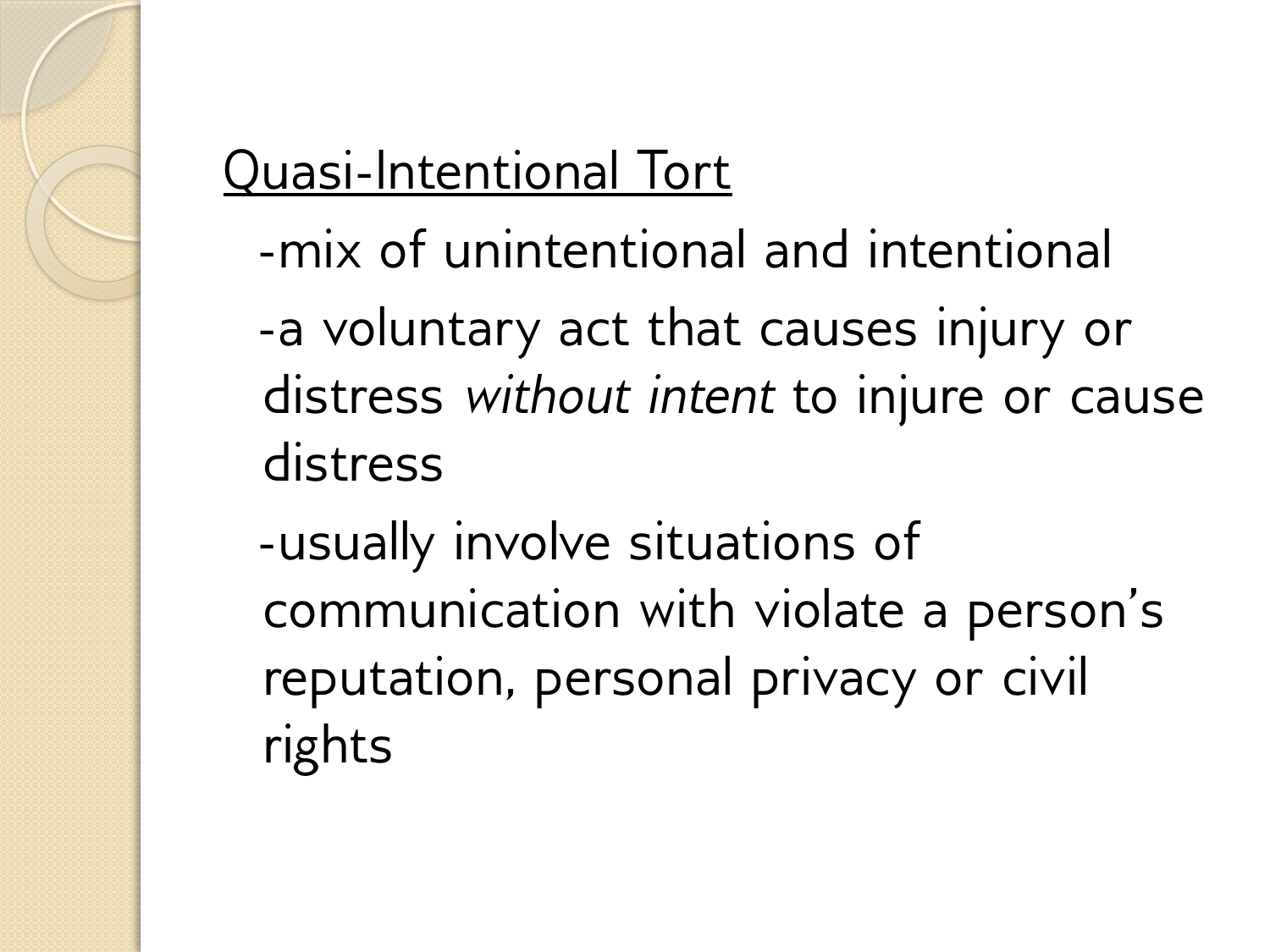

#
Quasi-Intentional Tort
  -mix of unintentional and intentional
  -a voluntary act that causes injury or distress without intent to injure or cause distress
  -usually involve situations of communication with violate a person’s reputation, personal privacy or civil rights